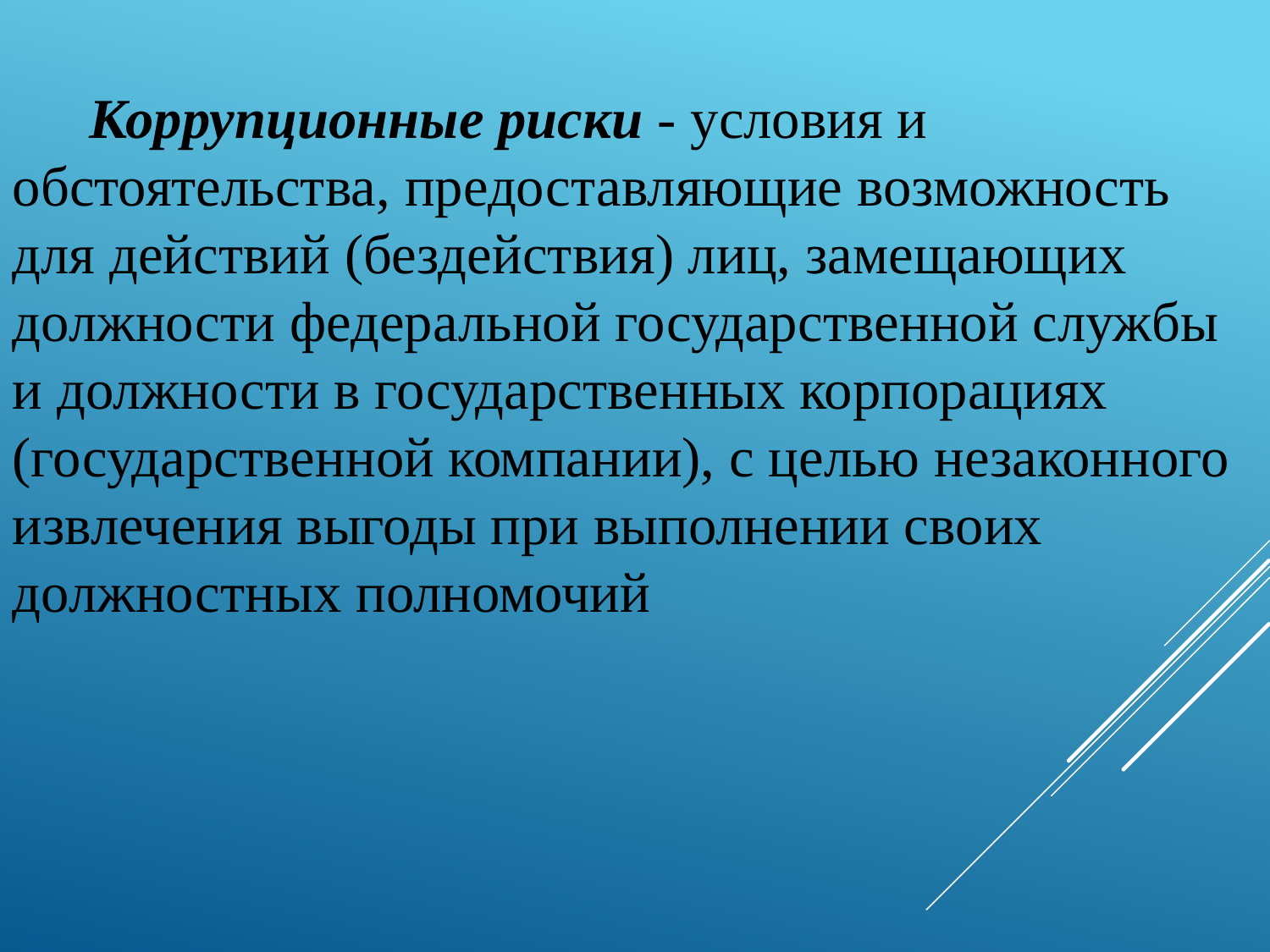

Коррупционные риски - условия и обстоятельства, предоставляющие возможность для действий (бездействия) лиц, замещающих должности федеральной государственной службы и должности в государственных корпорациях (государственной компании), с целью незаконного извлечения выгоды при выполнении своих должностных полномочий